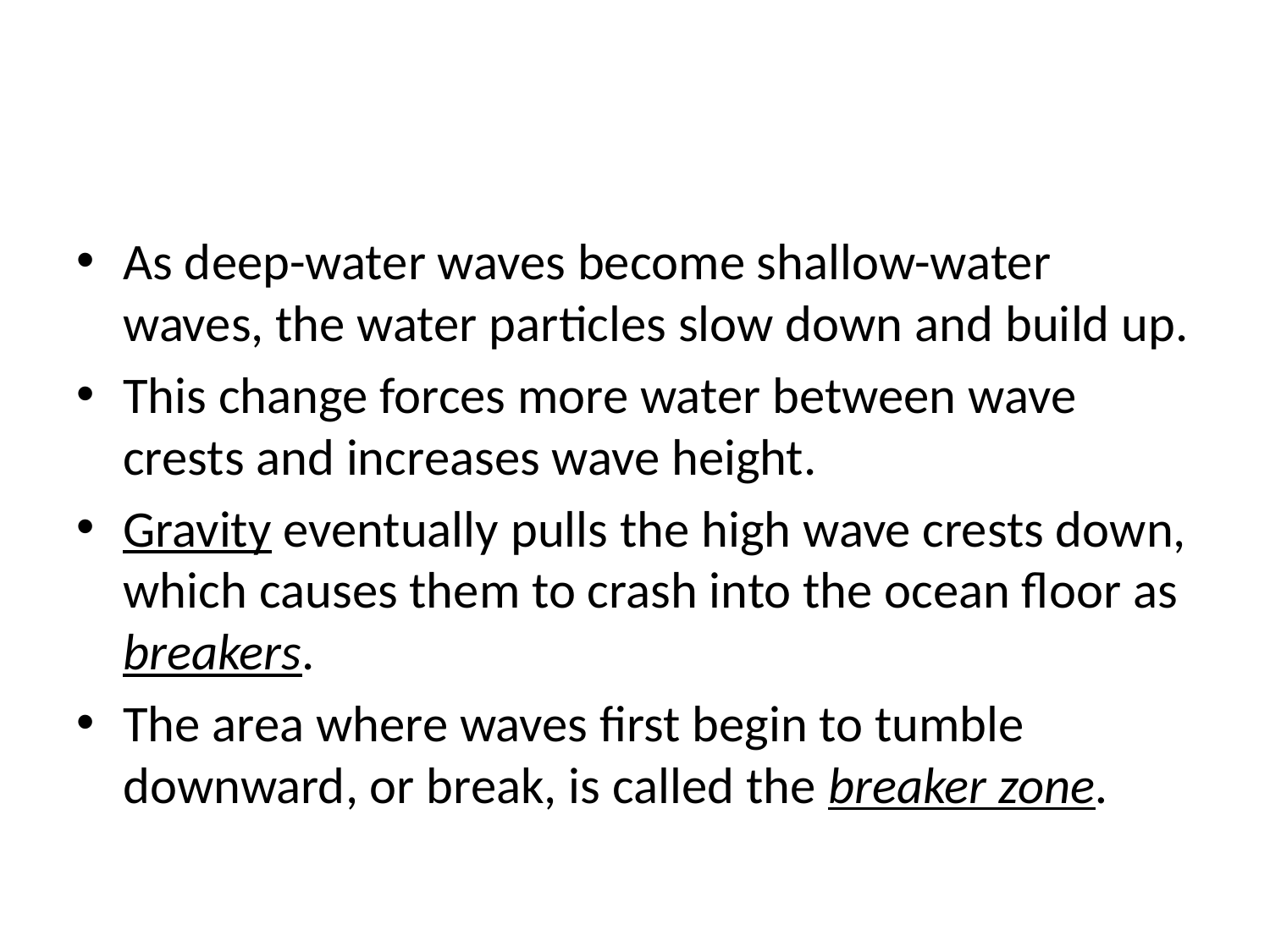

#
As deep-water waves become shallow-water waves, the water particles slow down and build up.
This change forces more water between wave crests and increases wave height.
Gravity eventually pulls the high wave crests down, which causes them to crash into the ocean floor as breakers.
The area where waves first begin to tumble downward, or break, is called the breaker zone.